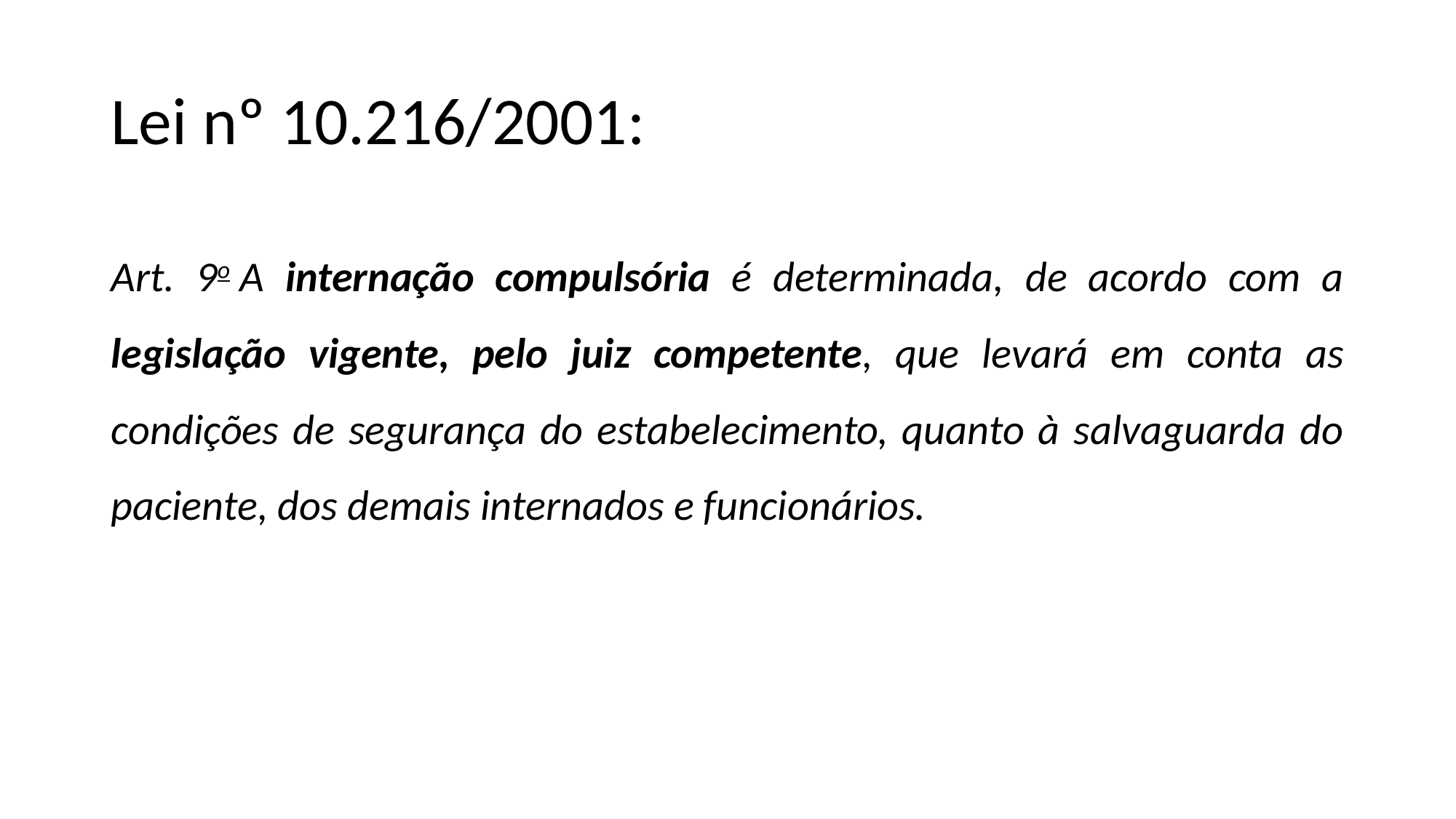

# Lei nº 10.216/2001:
Art. 9o A internação compulsória é determinada, de acordo com a legislação vigente, pelo juiz competente, que levará em conta as condições de segurança do estabelecimento, quanto à salvaguarda do paciente, dos demais internados e funcionários.